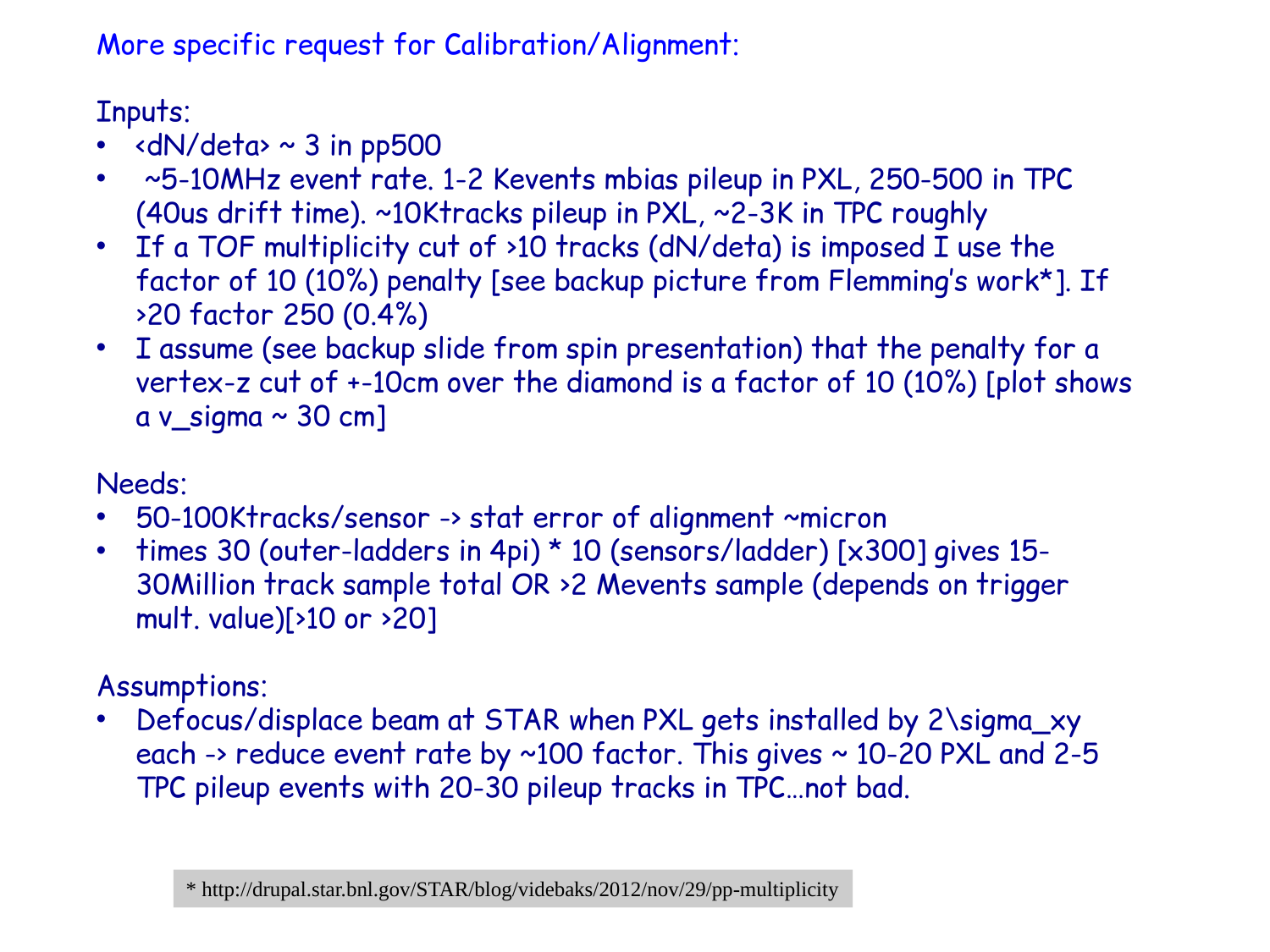

More specific request for Calibration/Alignment:

Inputs:
<dN/deta> ~ 3 in pp500
 ~5-10MHz event rate. 1-2 Kevents mbias pileup in PXL, 250-500 in TPC (40us drift time). ~10Ktracks pileup in PXL, ~2-3K in TPC roughly
If a TOF multiplicity cut of >10 tracks (dN/deta) is imposed I use the factor of 10 (10%) penalty [see backup picture from Flemming’s work*]. If >20 factor 250 (0.4%)
I assume (see backup slide from spin presentation) that the penalty for a vertex-z cut of +-10cm over the diamond is a factor of 10 (10%) [plot shows a v_sigma ~ 30 cm]

Needs:
50-100Ktracks/sensor -> stat error of alignment ~micron
times 30 (outer-ladders in 4pi) * 10 (sensors/ladder) [x300] gives 15-30Million track sample total OR >2 Mevents sample (depends on trigger mult. value)[>10 or >20]

Assumptions:
Defocus/displace beam at STAR when PXL gets installed by 2\sigma_xy each -> reduce event rate by ~100 factor. This gives ~ 10-20 PXL and 2-5 TPC pileup events with 20-30 pileup tracks in TPC…not bad.

* http://drupal.star.bnl.gov/STAR/blog/videbaks/2012/nov/29/pp-multiplicity